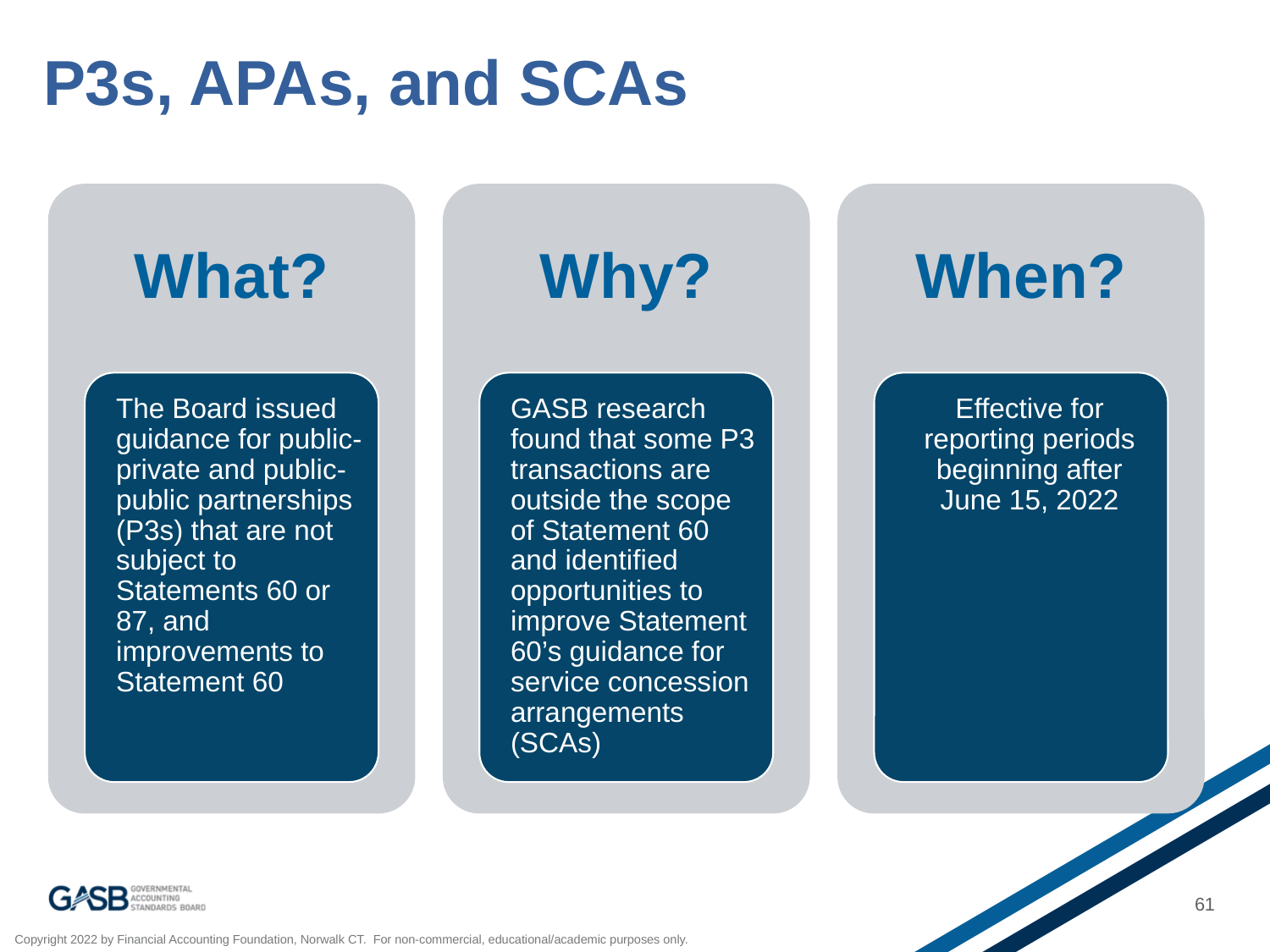

# P3s, APAs, and SCAs
What?
The Board issued guidance for public-private and public-public partnerships (P3s) that are not subject to Statements 60 or 87, and improvements to Statement 60
Why?
GASB research found that some P3 transactions are outside the scope of Statement 60 and identified opportunities to improve Statement 60’s guidance for service concession arrangements (SCAs)
When?
Effective for reporting periods beginning after June 15, 2022
61